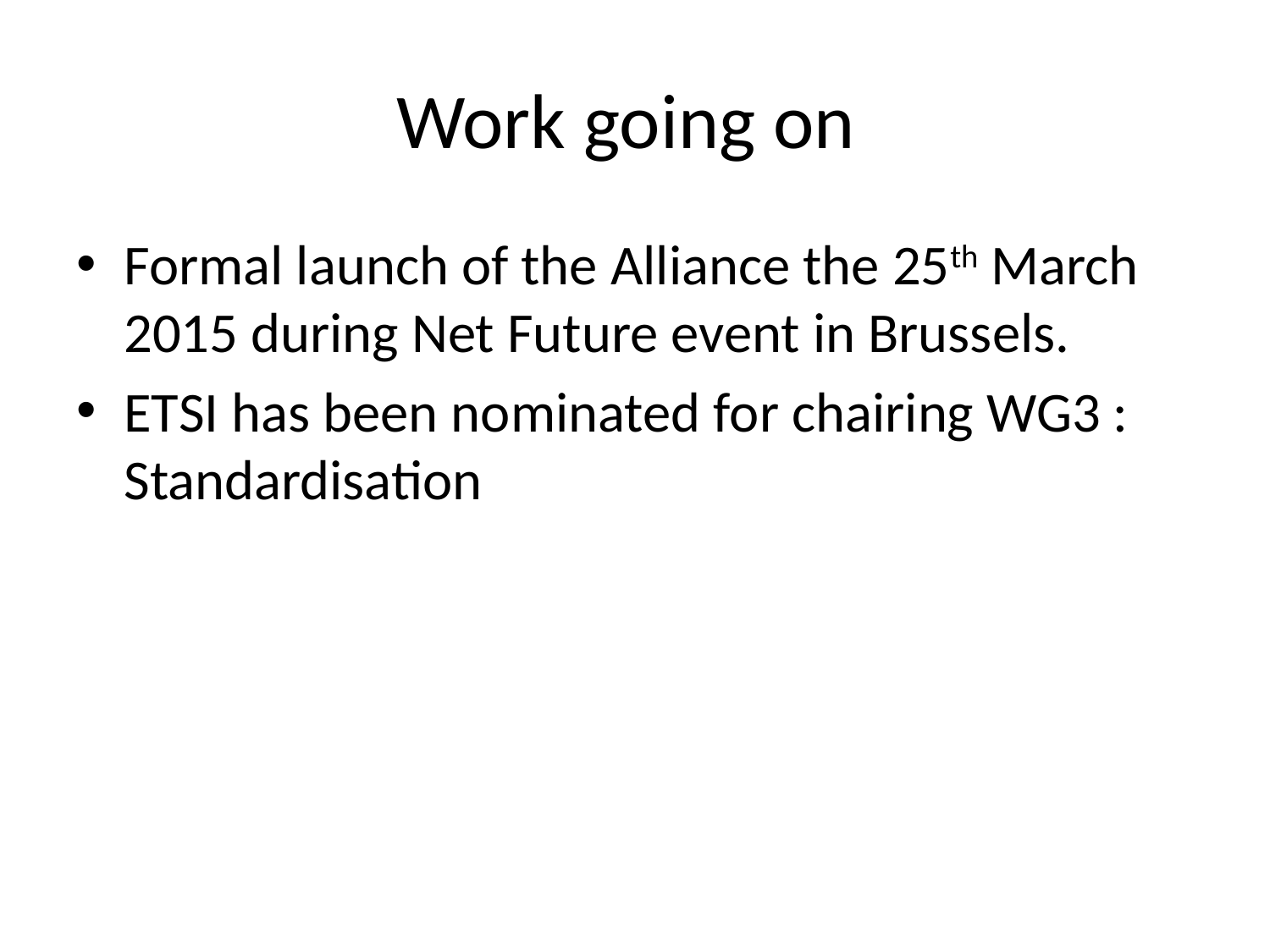

# Work going on
Formal launch of the Alliance the 25th March 2015 during Net Future event in Brussels.
ETSI has been nominated for chairing WG3 : Standardisation